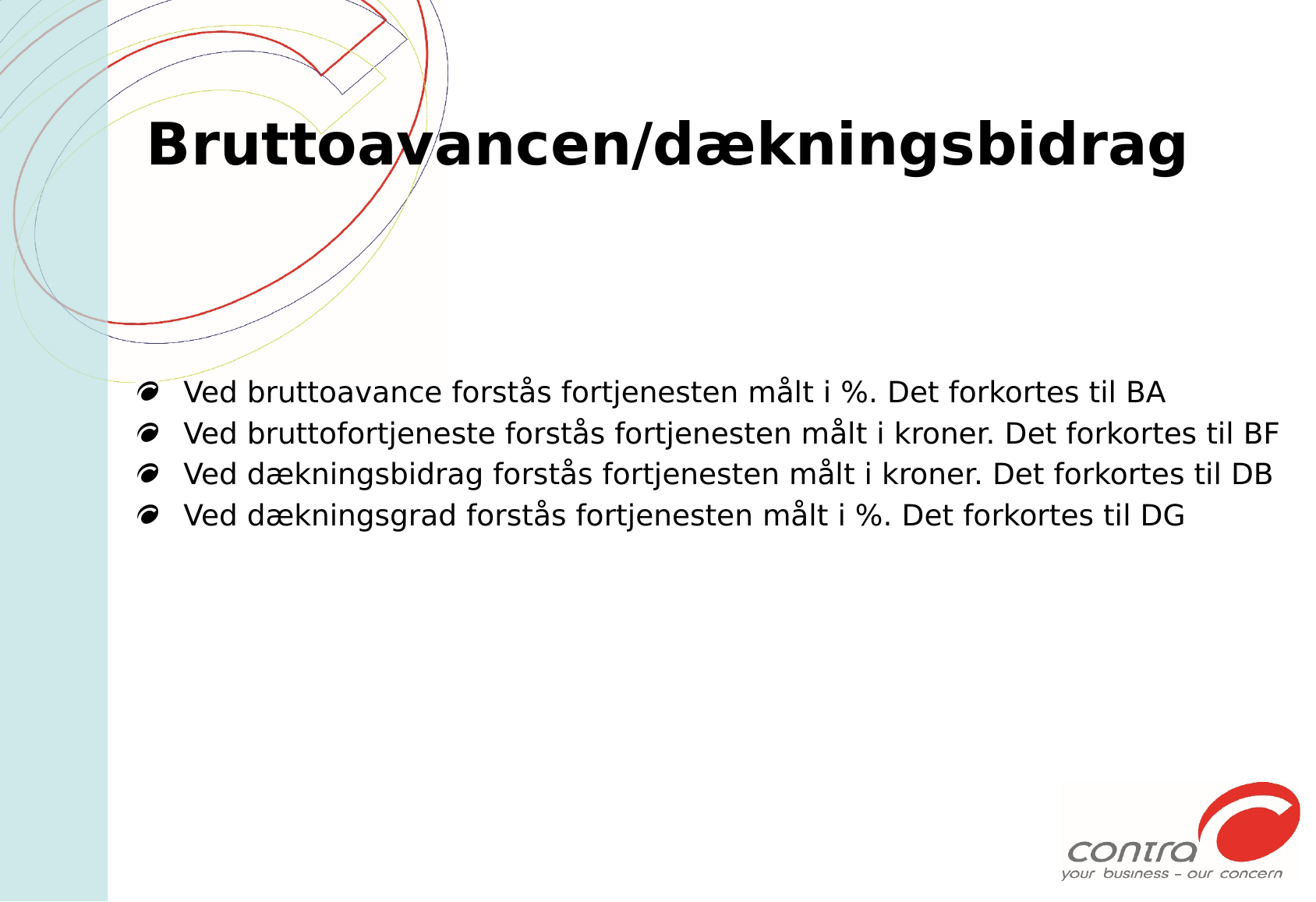

# Bruttoavancen/dækningsbidrag
Ved bruttoavance forstås fortjenesten målt i %. Det forkortes til BA
Ved bruttofortjeneste forstås fortjenesten målt i kroner. Det forkortes til BF
Ved dækningsbidrag forstås fortjenesten målt i kroner. Det forkortes til DB
Ved dækningsgrad forstås fortjenesten målt i %. Det forkortes til DG